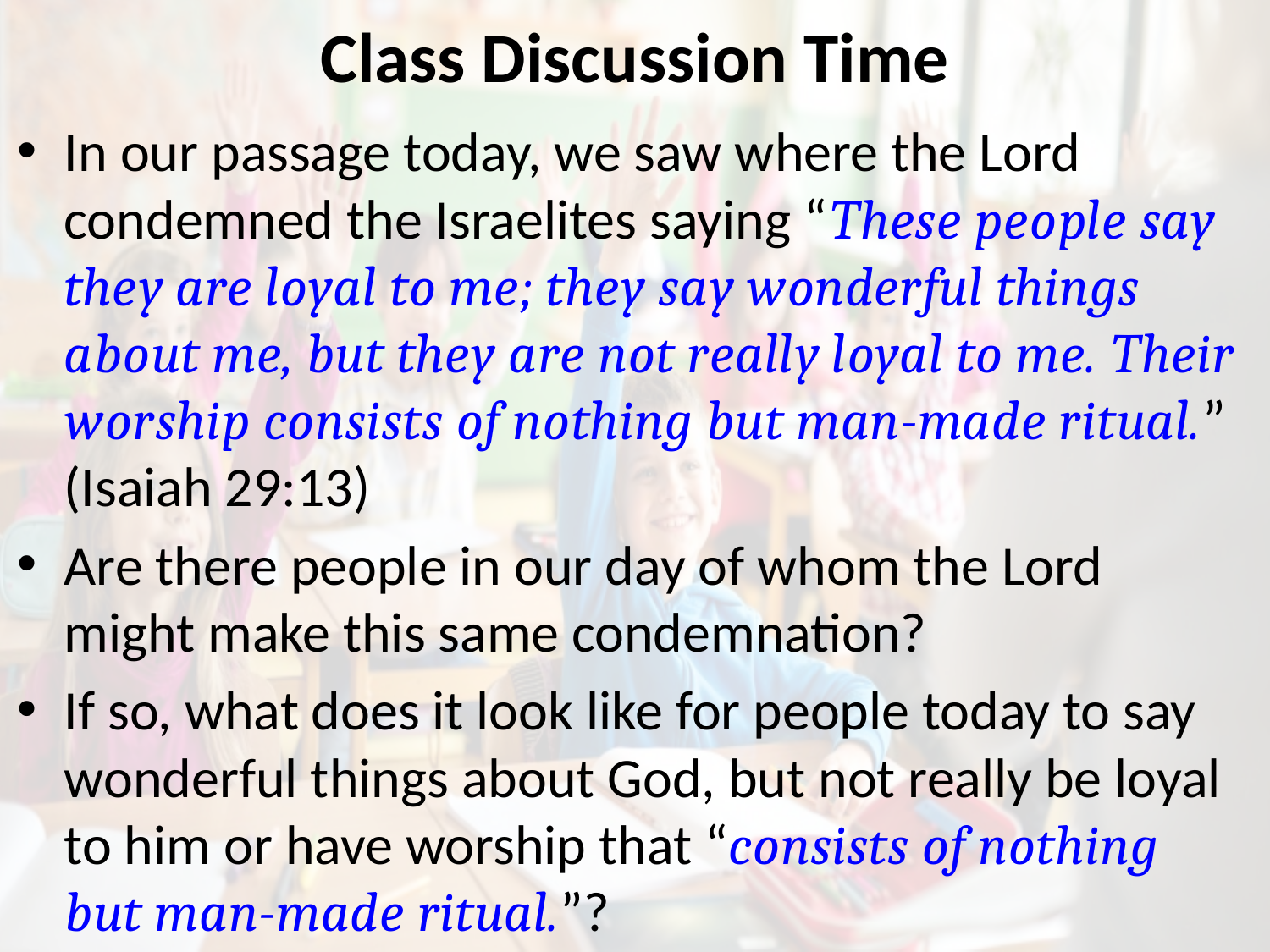

# Class Discussion Time
In our passage today, we saw where the Lord condemned the Israelites saying “These people say they are loyal to me; they say wonderful things about me, but they are not really loyal to me. Their worship consists of nothing but man-made ritual.” (Isaiah 29:13)
Are there people in our day of whom the Lord might make this same condemnation?
If so, what does it look like for people today to say wonderful things about God, but not really be loyal to him or have worship that “consists of nothing but man-made ritual.”?